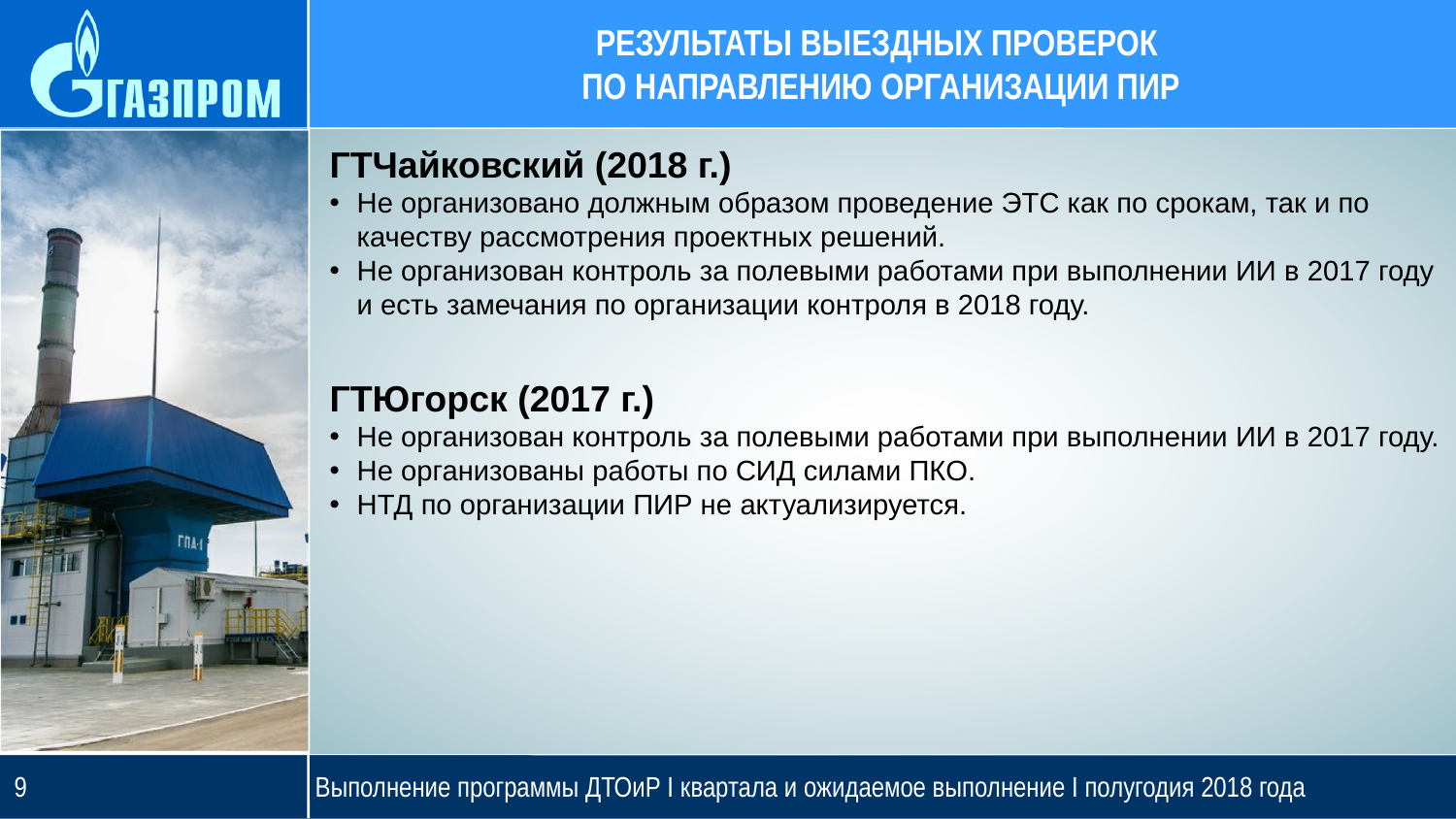

# Результаты выездных проверок по направлению организации ПИР
ГТЧайковский (2018 г.)
Не организовано должным образом проведение ЭТС как по срокам, так и по качеству рассмотрения проектных решений.
Не организован контроль за полевыми работами при выполнении ИИ в 2017 году и есть замечания по организации контроля в 2018 году.
ГТЮгорск (2017 г.)
Не организован контроль за полевыми работами при выполнении ИИ в 2017 году.
Не организованы работы по СИД силами ПКО.
НТД по организации ПИР не актуализируется.